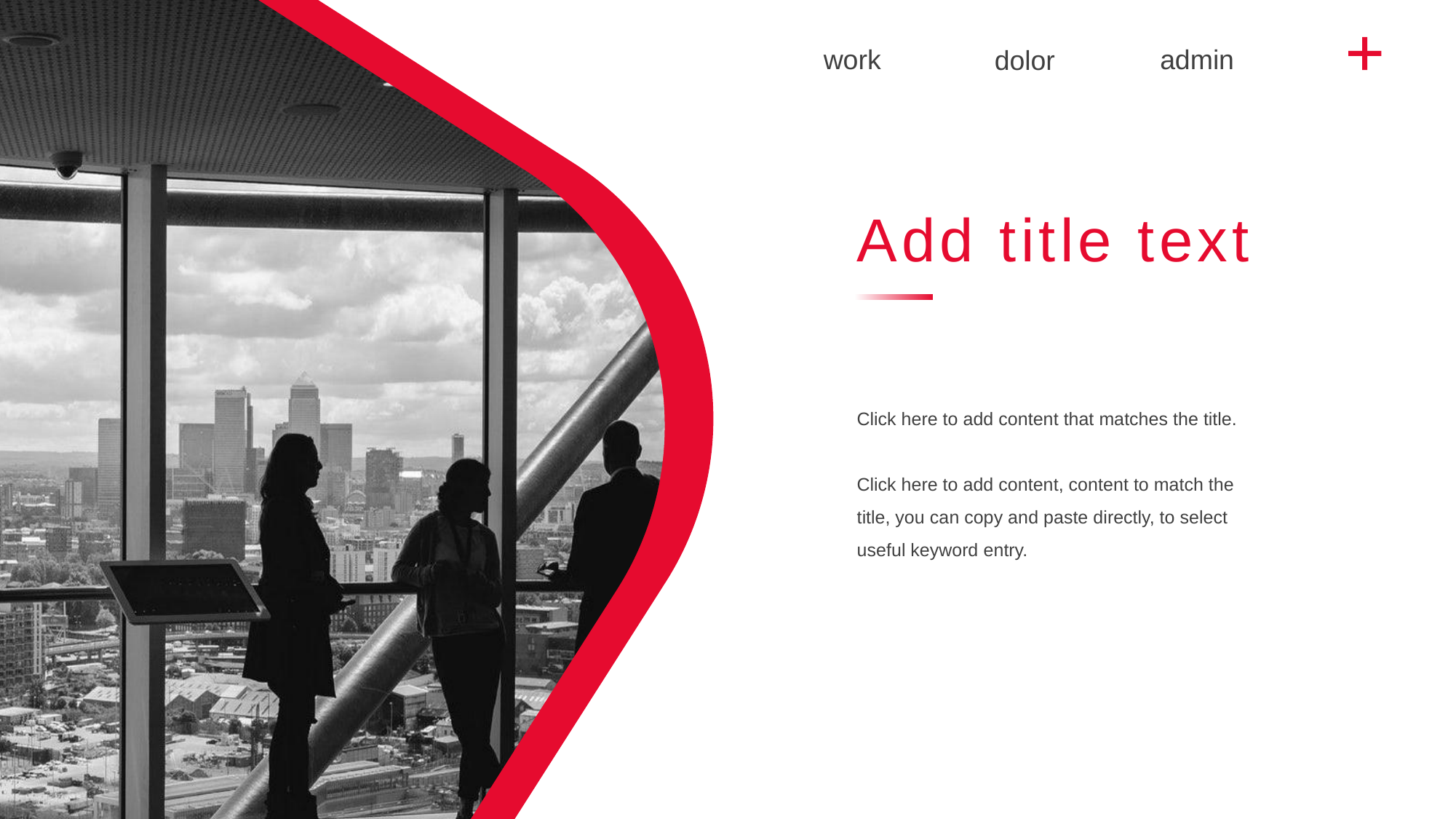

Add title text
1

work
admin
dolor
Add title text

Click here to add content that matches the title.

Click here to add content, content to match the title, you can copy and paste directly, to select useful keyword entry.